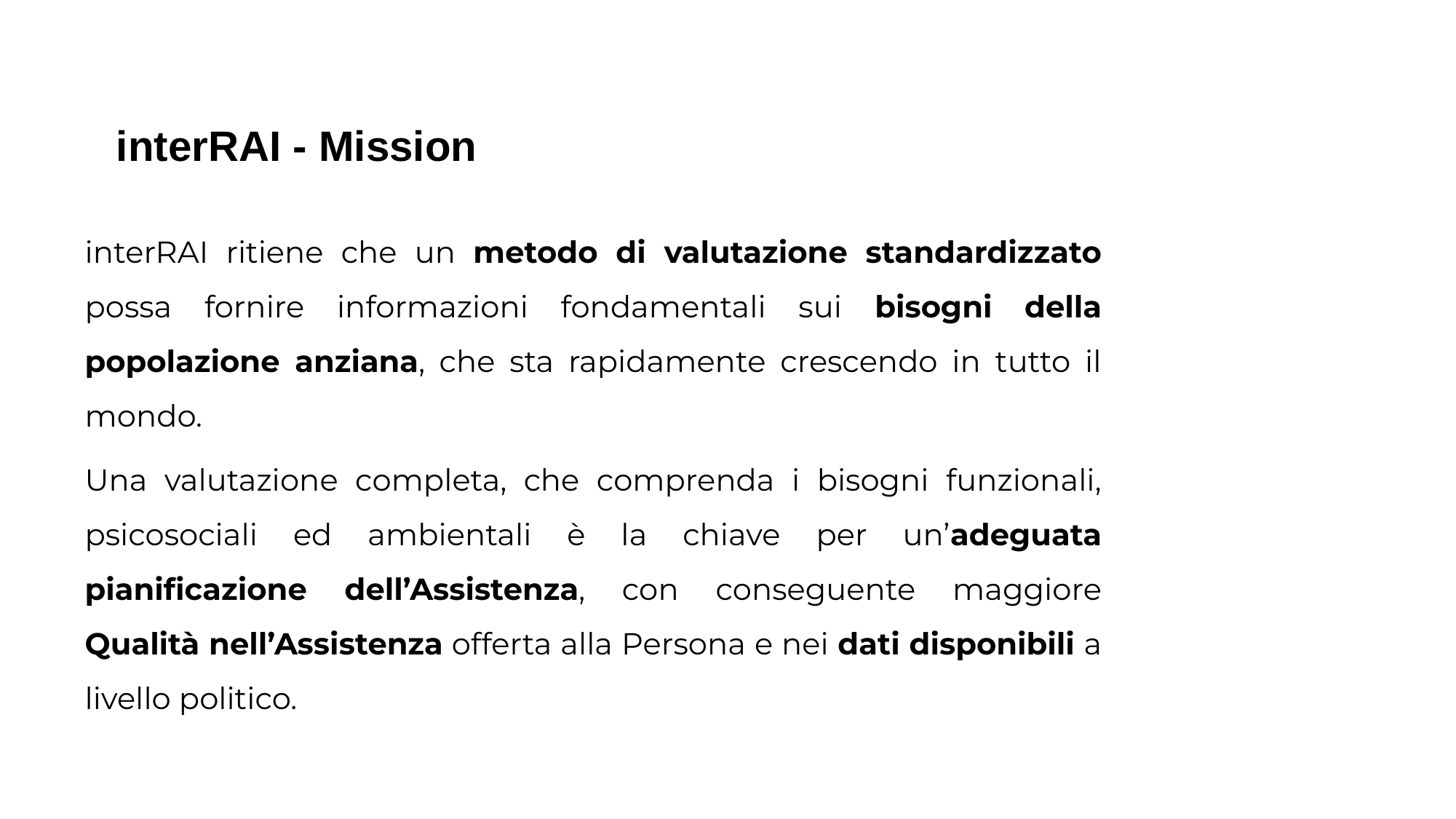

interRAI - Mission
interRAI ritiene che un metodo di valutazione standardizzato possa fornire informazioni fondamentali sui bisogni della popolazione anziana, che sta rapidamente crescendo in tutto il mondo.
Una valutazione completa, che comprenda i bisogni funzionali, psicosociali ed ambientali è la chiave per un’adeguata pianificazione dell’Assistenza, con conseguente maggiore Qualità nell’Assistenza offerta alla Persona e nei dati disponibili a livello politico.